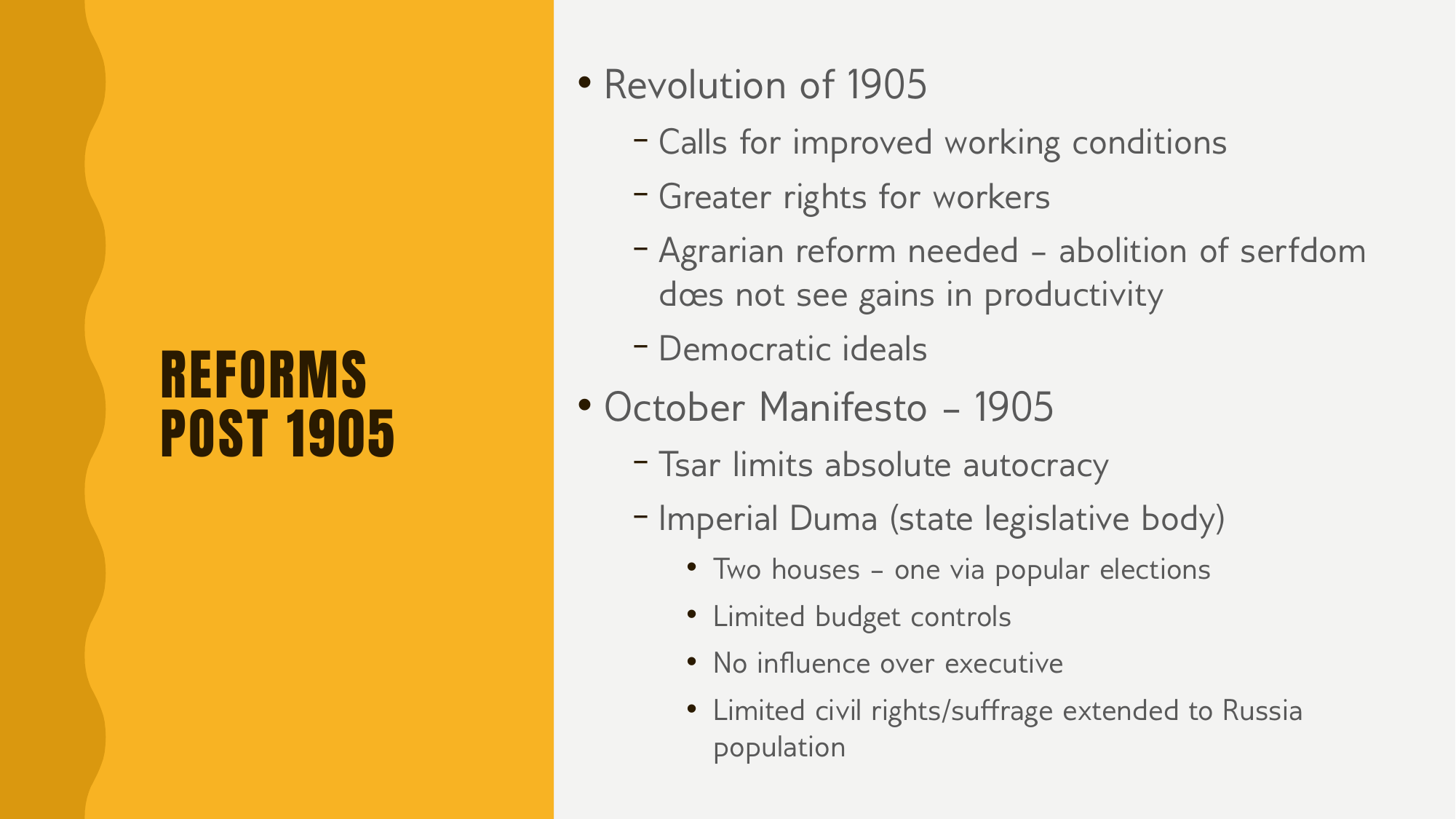

Revolution of 1905
Calls for improved working conditions
Greater rights for workers
Agrarian reform needed – abolition of serfdom does not see gains in productivity
Democratic ideals
October Manifesto – 1905
Tsar limits absolute autocracy
Imperial Duma (state legislative body)
Two houses – one via popular elections
Limited budget controls
No influence over executive
Limited civil rights/suffrage extended to Russia population
# Reforms post 1905